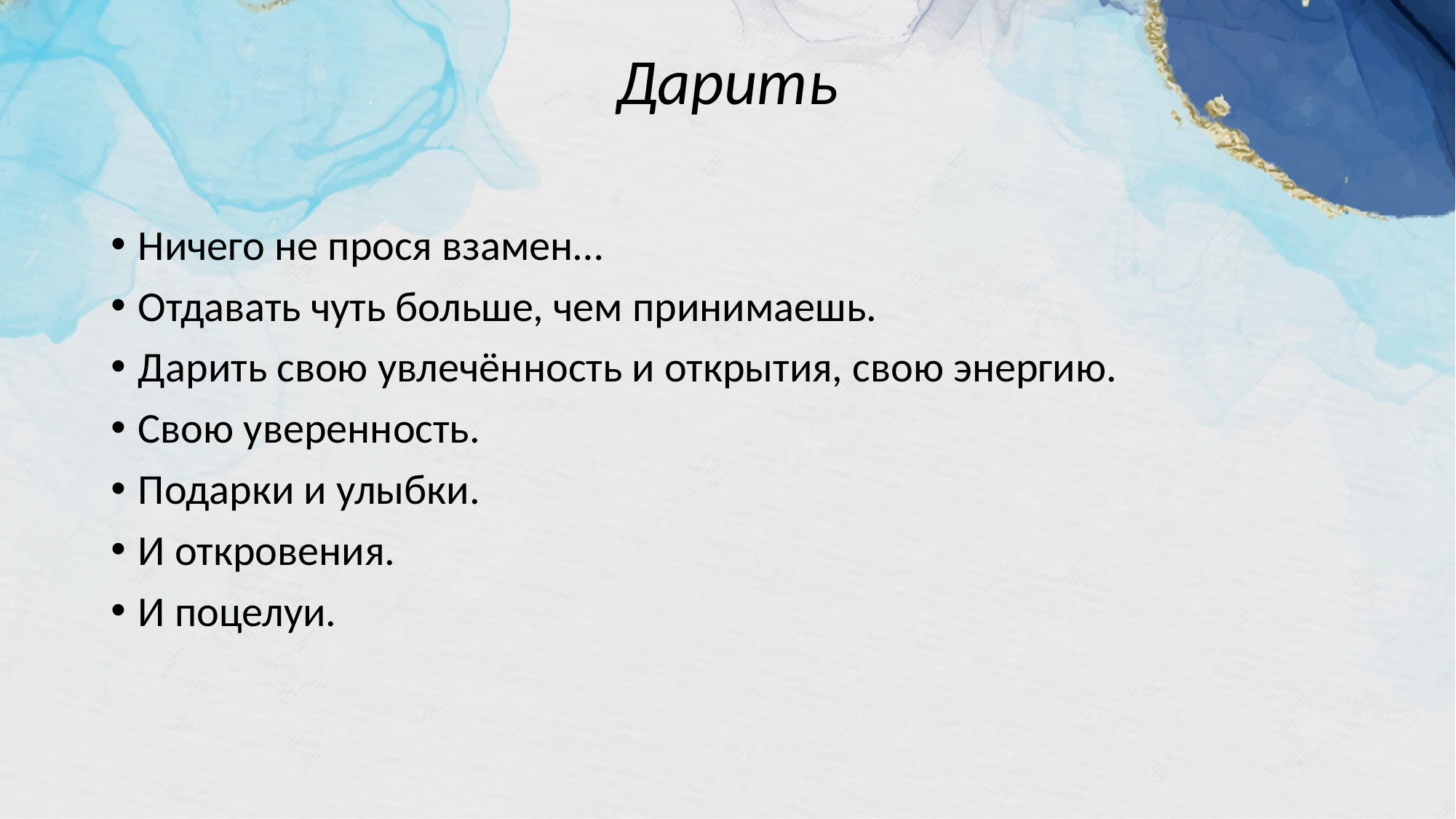

# Дарить
Ничего не прося взамен…
Отдавать чуть больше, чем принимаешь.
Дарить свою увлечённость и открытия, свою энергию.
Свою уверенность.
Подарки и улыбки.
И откровения.
И поцелуи.